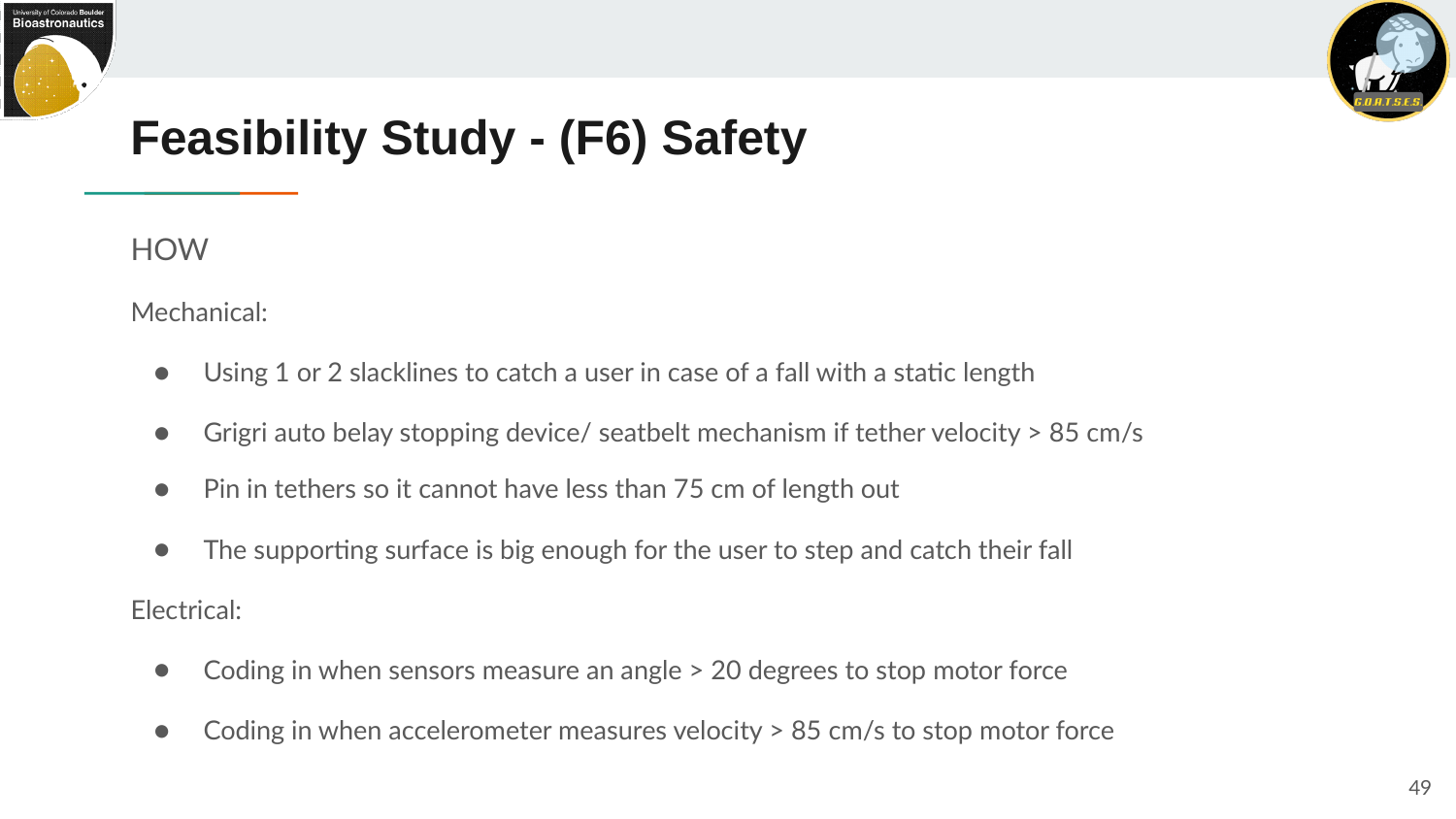

# Feasibility Study - (F6) Safety
HOW
Mechanical:
Using 1 or 2 slacklines to catch a user in case of a fall with a static length
Grigri auto belay stopping device/ seatbelt mechanism if tether velocity > 85 cm/s
Pin in tethers so it cannot have less than 75 cm of length out
The supporting surface is big enough for the user to step and catch their fall
Electrical:
Coding in when sensors measure an angle > 20 degrees to stop motor force
Coding in when accelerometer measures velocity > 85 cm/s to stop motor force
49